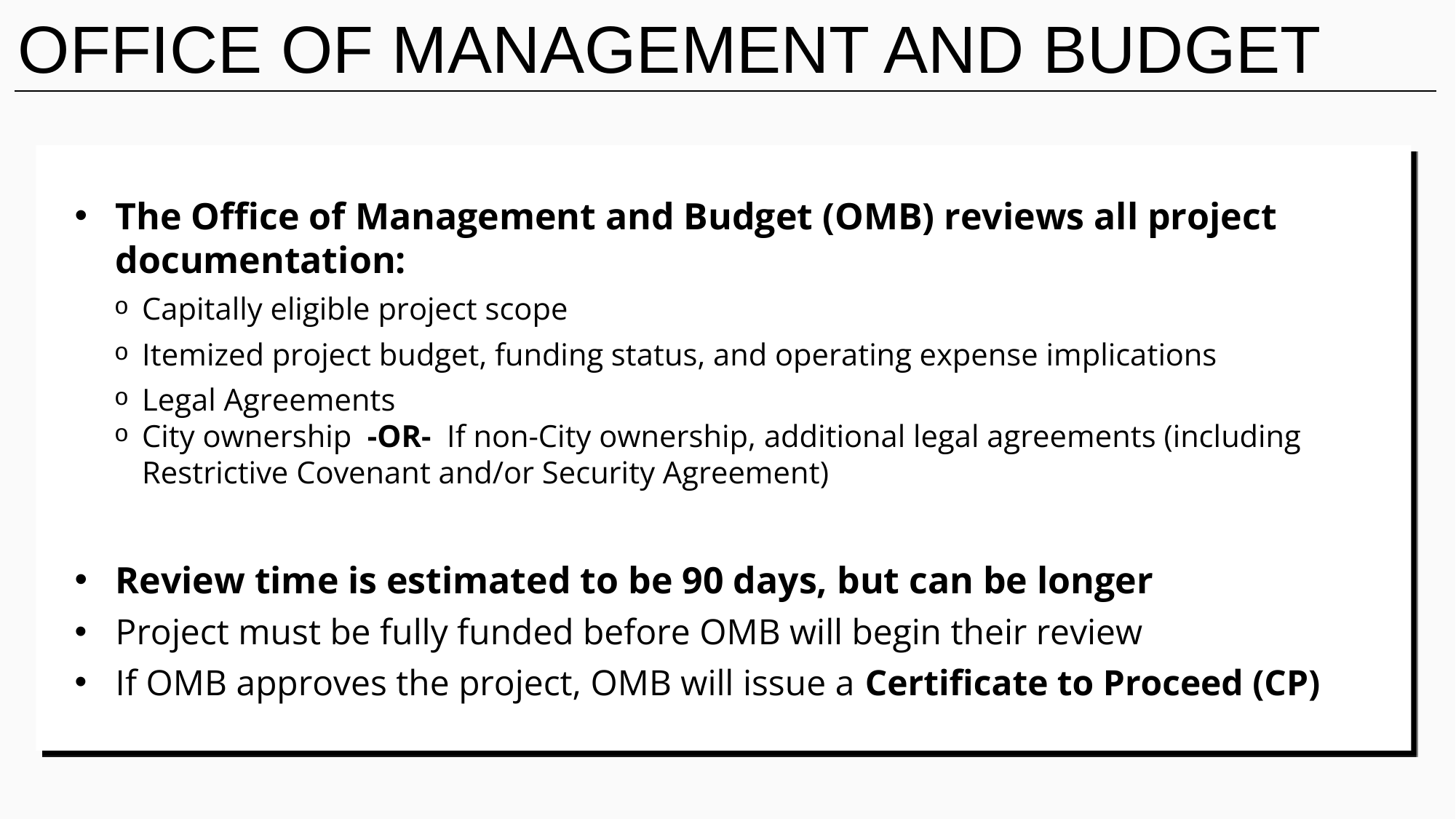

# OFFICE OF MANAGEMENT AND BUDGET
The Office of Management and Budget (OMB) reviews all project documentation:
Capitally eligible project scope
Itemized project budget, funding status, and operating expense implications
Legal Agreements
City ownership  -OR-  If non-City ownership, additional legal agreements (including Restrictive Covenant and/or Security Agreement)

Review time is estimated to be 90 days, but can be longer
Project must be fully funded before OMB will begin their review

If OMB approves the project, OMB will issue a Certificate to Proceed (CP)